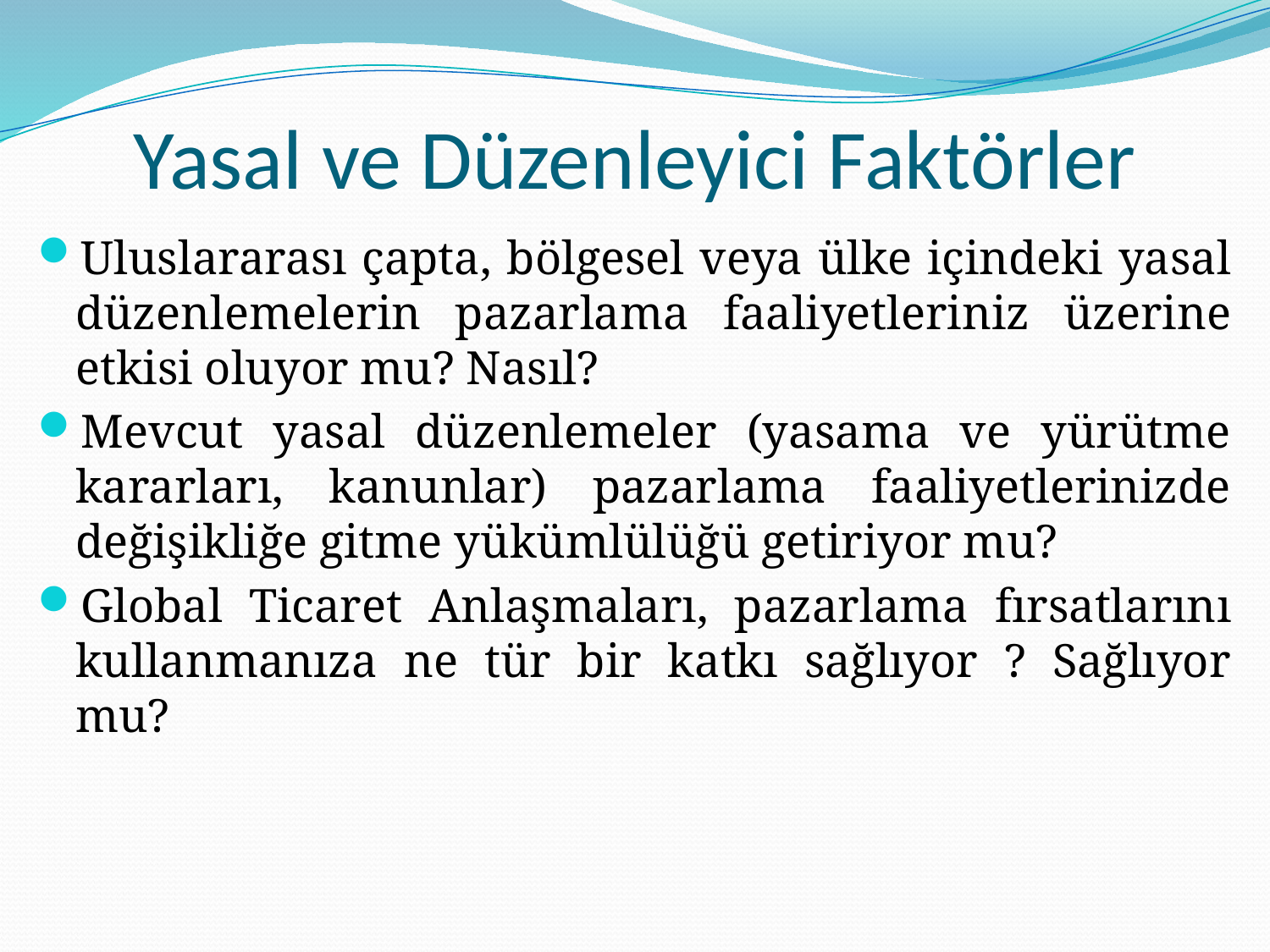

# Yasal ve Düzenleyici Faktörler
Uluslararası çapta, bölgesel veya ülke içindeki yasal düzenlemelerin pazarlama faaliyetleriniz üzerine etkisi oluyor mu? Nasıl?
Mevcut yasal düzenlemeler (yasama ve yürütme kararları, kanunlar) pazarlama faaliyetlerinizde değişikliğe gitme yükümlülüğü getiriyor mu?
Global Ticaret Anlaşmaları, pazarlama fırsatlarını kullanmanıza ne tür bir katkı sağlıyor ? Sağlıyor mu?